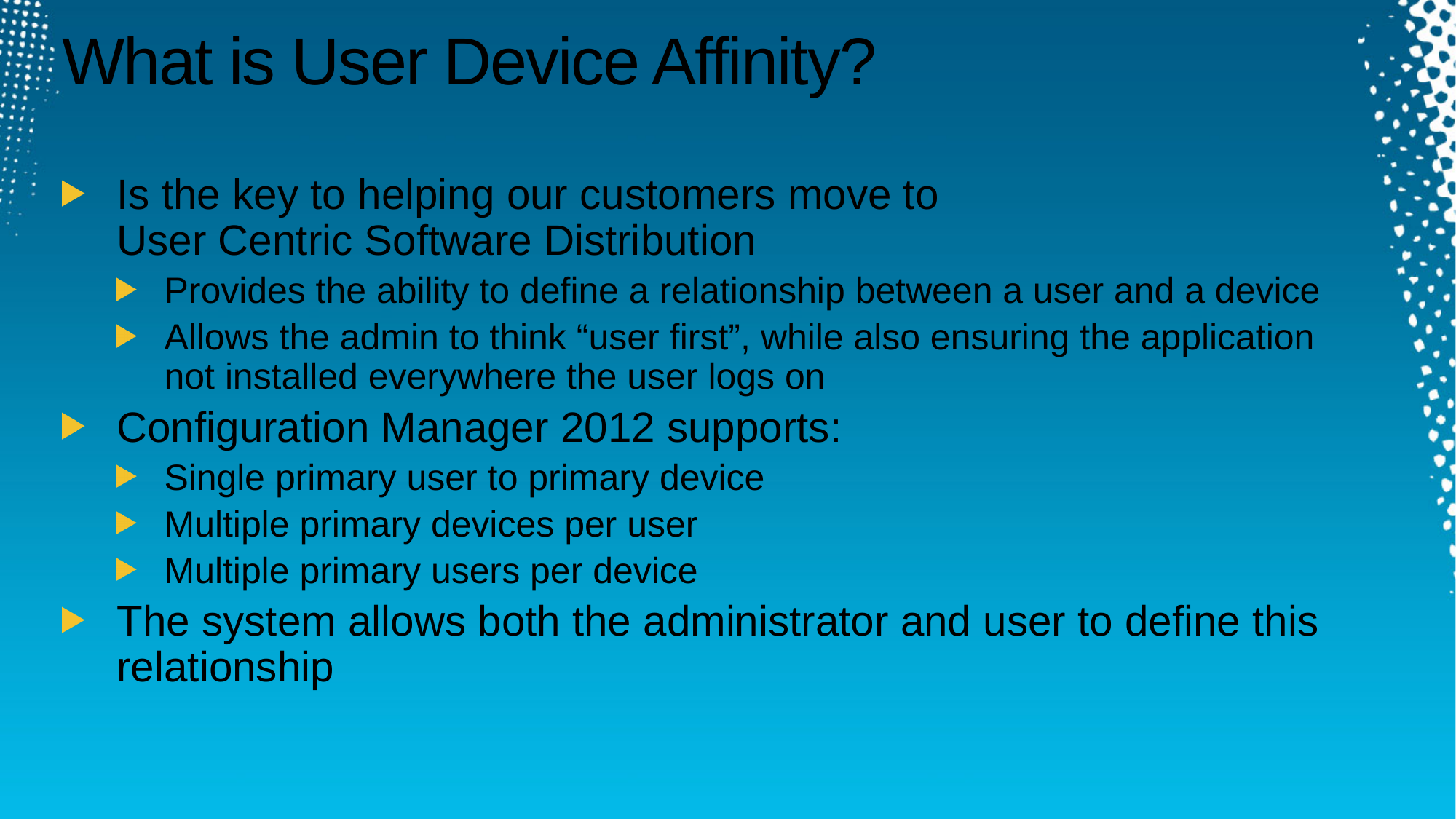

# What is User Device Affinity?
Is the key to helping our customers move to
User Centric Software Distribution
Provides the ability to define a relationship between a user and a device
Allows the admin to think “user first”, while also ensuring the application
not installed everywhere the user logs on
Configuration Manager 2012 supports:
Single primary user to primary device
Multiple primary devices per user
Multiple primary users per device
The system allows both the administrator and user to define this relationship